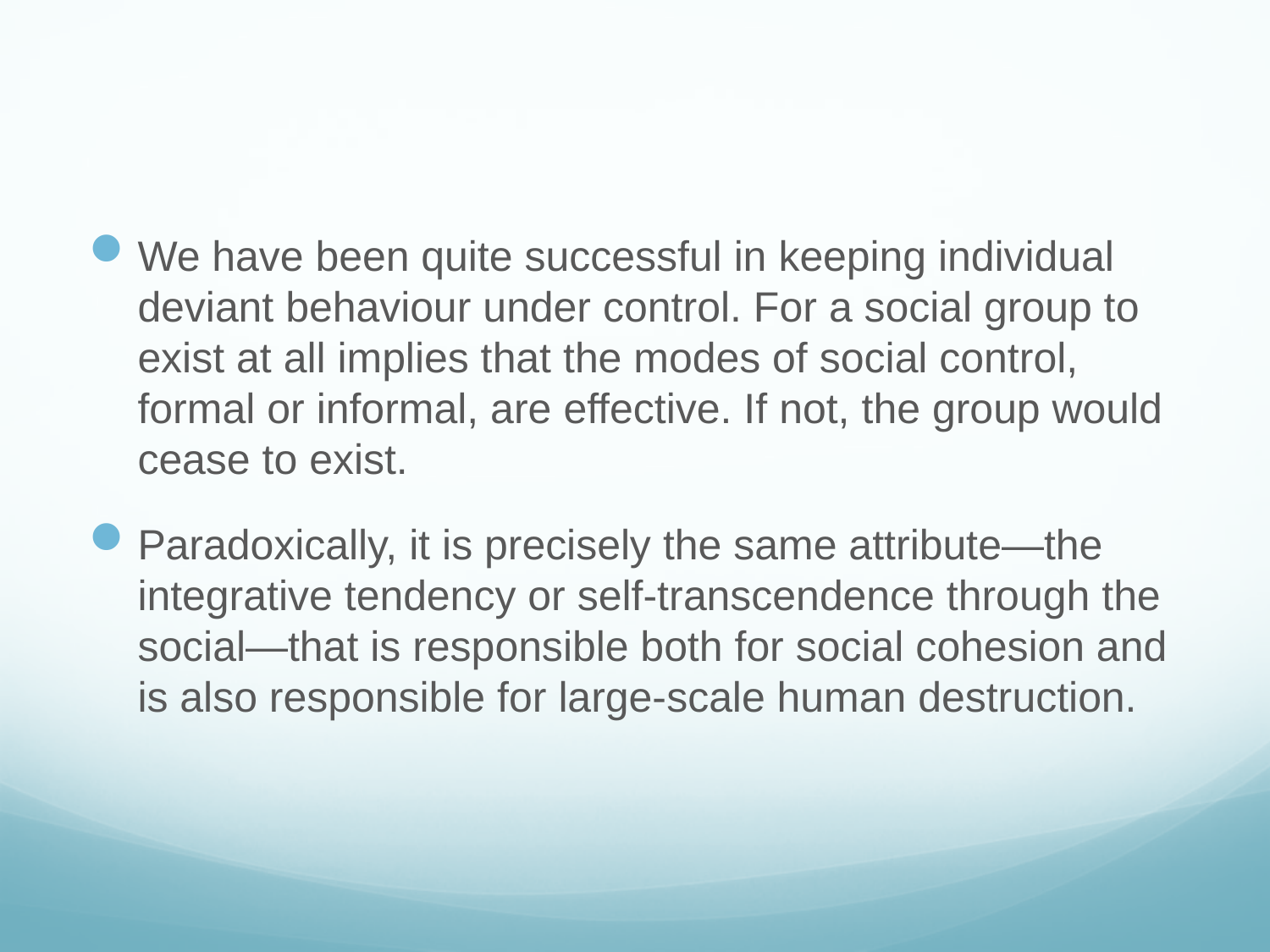

#
We have been quite successful in keeping individual deviant behaviour under control. For a social group to exist at all implies that the modes of social control, formal or informal, are effective. If not, the group would cease to exist.
Paradoxically, it is precisely the same attribute—the integrative tendency or self-transcendence through the social—that is responsible both for social cohesion and is also responsible for large-scale human destruction.